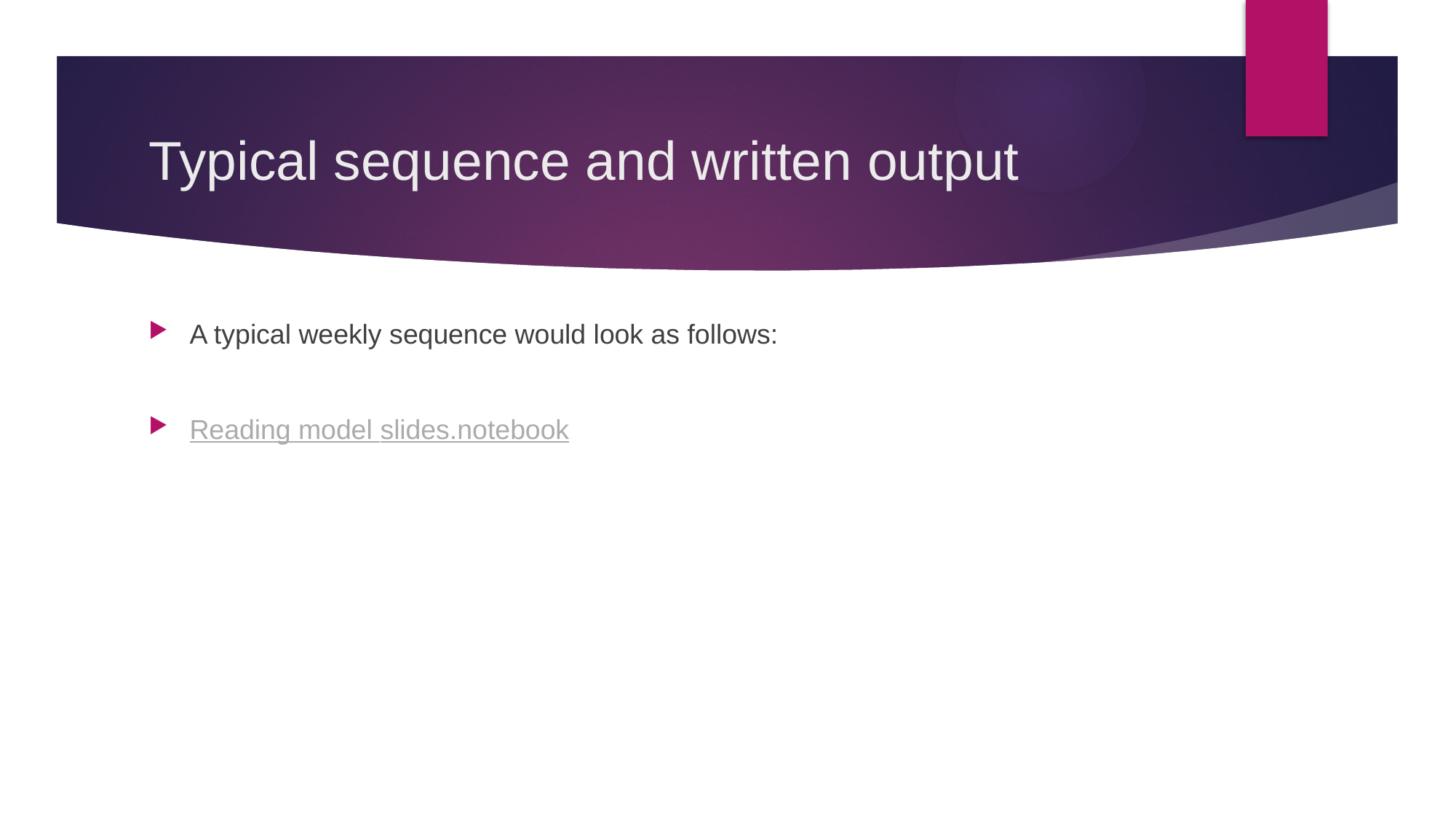

# Typical sequence and written output
A typical weekly sequence would look as follows:

Reading model slides.notebook